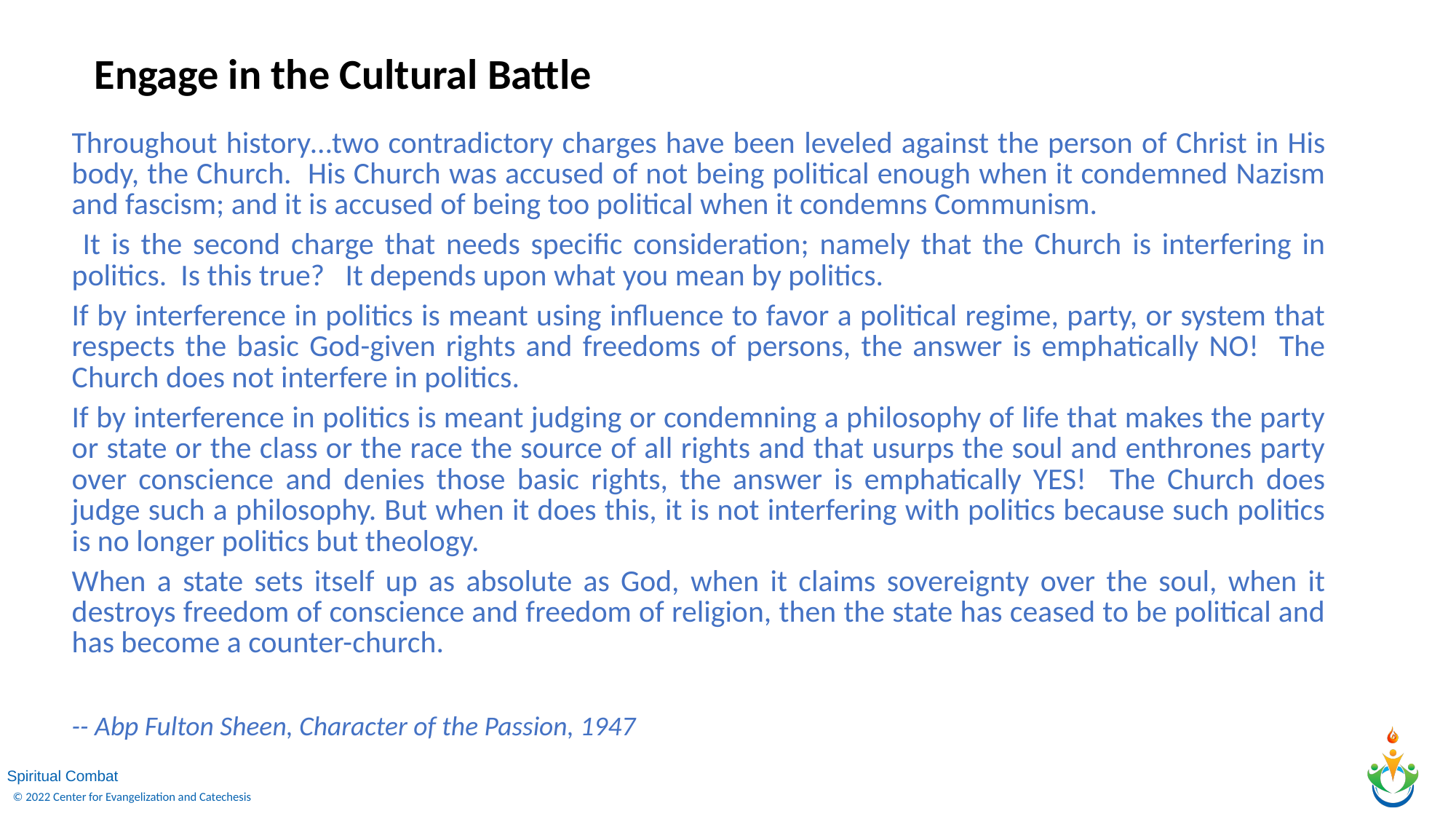

Engage in the Cultural Battle
Throughout history…two contradictory charges have been leveled against the person of Christ in His body, the Church.  His Church was accused of not being political enough when it condemned Nazism and fascism; and it is accused of being too political when it condemns Communism.
 It is the second charge that needs specific consideration; namely that the Church is interfering in politics.  Is this true?   It depends upon what you mean by politics.
If by interference in politics is meant using influence to favor a political regime, party, or system that respects the basic God-given rights and freedoms of persons, the answer is emphatically NO!  The Church does not interfere in politics.
If by interference in politics is meant judging or condemning a philosophy of life that makes the party or state or the class or the race the source of all rights and that usurps the soul and enthrones party over conscience and denies those basic rights, the answer is emphatically YES!  The Church does judge such a philosophy. But when it does this, it is not interfering with politics because such politics is no longer politics but theology.
When a state sets itself up as absolute as God, when it claims sovereignty over the soul, when it destroys freedom of conscience and freedom of religion, then the state has ceased to be political and has become a counter-church.

-- Abp Fulton Sheen, Character of the Passion, 1947